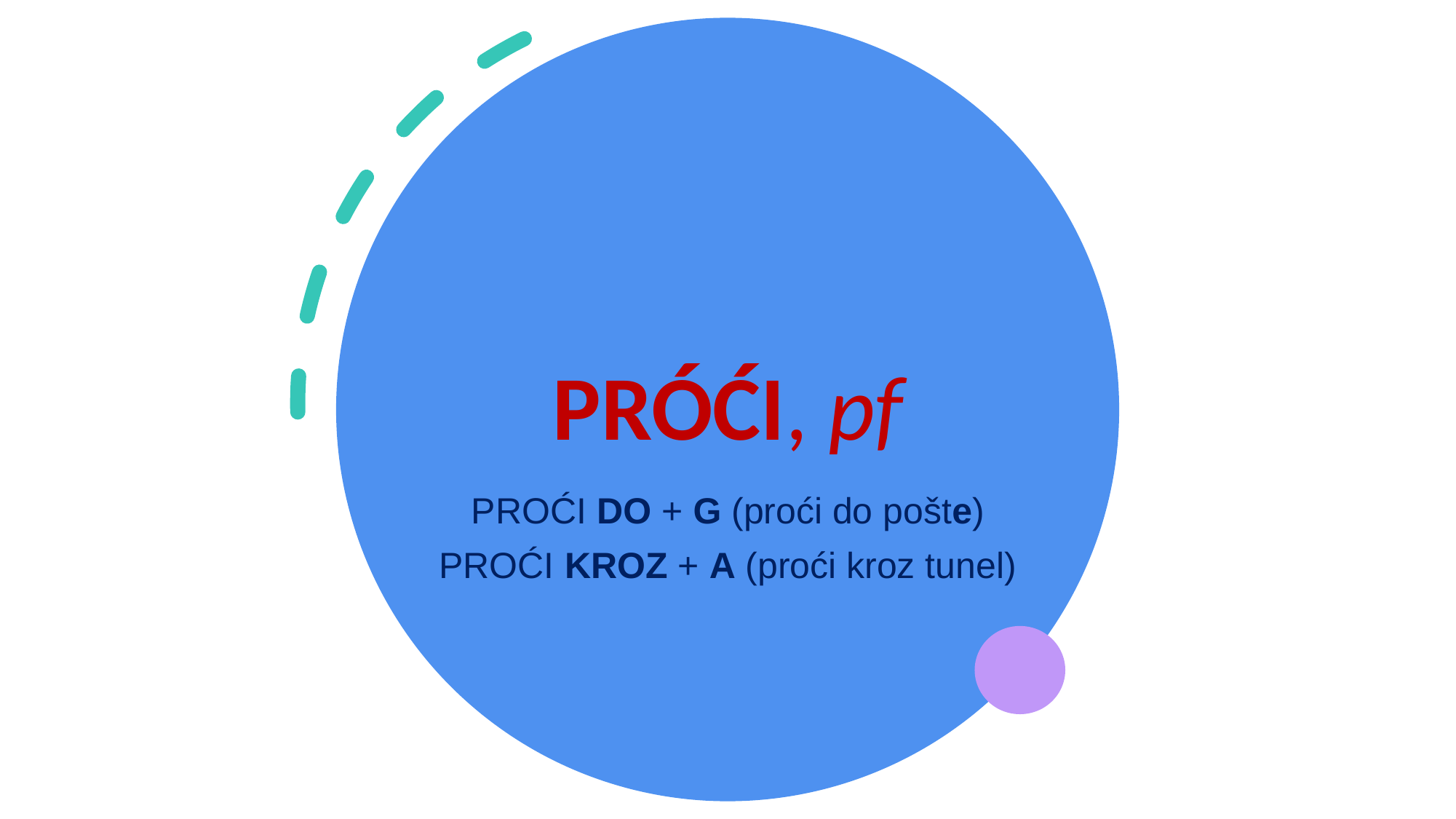

# PRÓĆI, pf
PROĆI DO + G (proći do pošte)
PROĆI KROZ + A (proći kroz tunel)